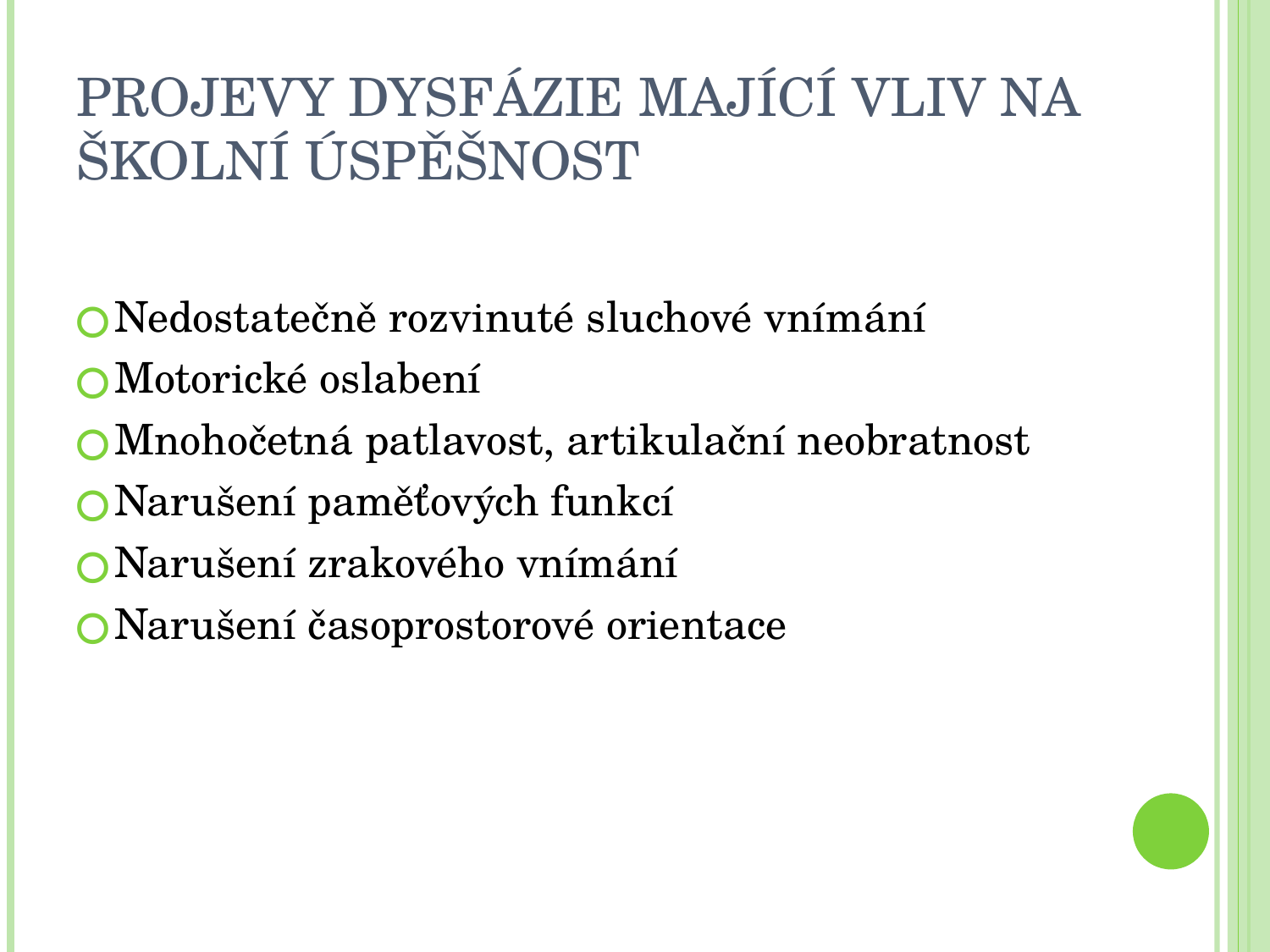

# Projevy dysfázie mající vliv na školní úspěšnost

Nedostatečně rozvinuté sluchové vnímání
Motorické oslabení
Mnohočetná patlavost, artikulační neobratnost
Narušení paměťových funkcí
Narušení zrakového vnímání
Narušení časoprostorové orientace